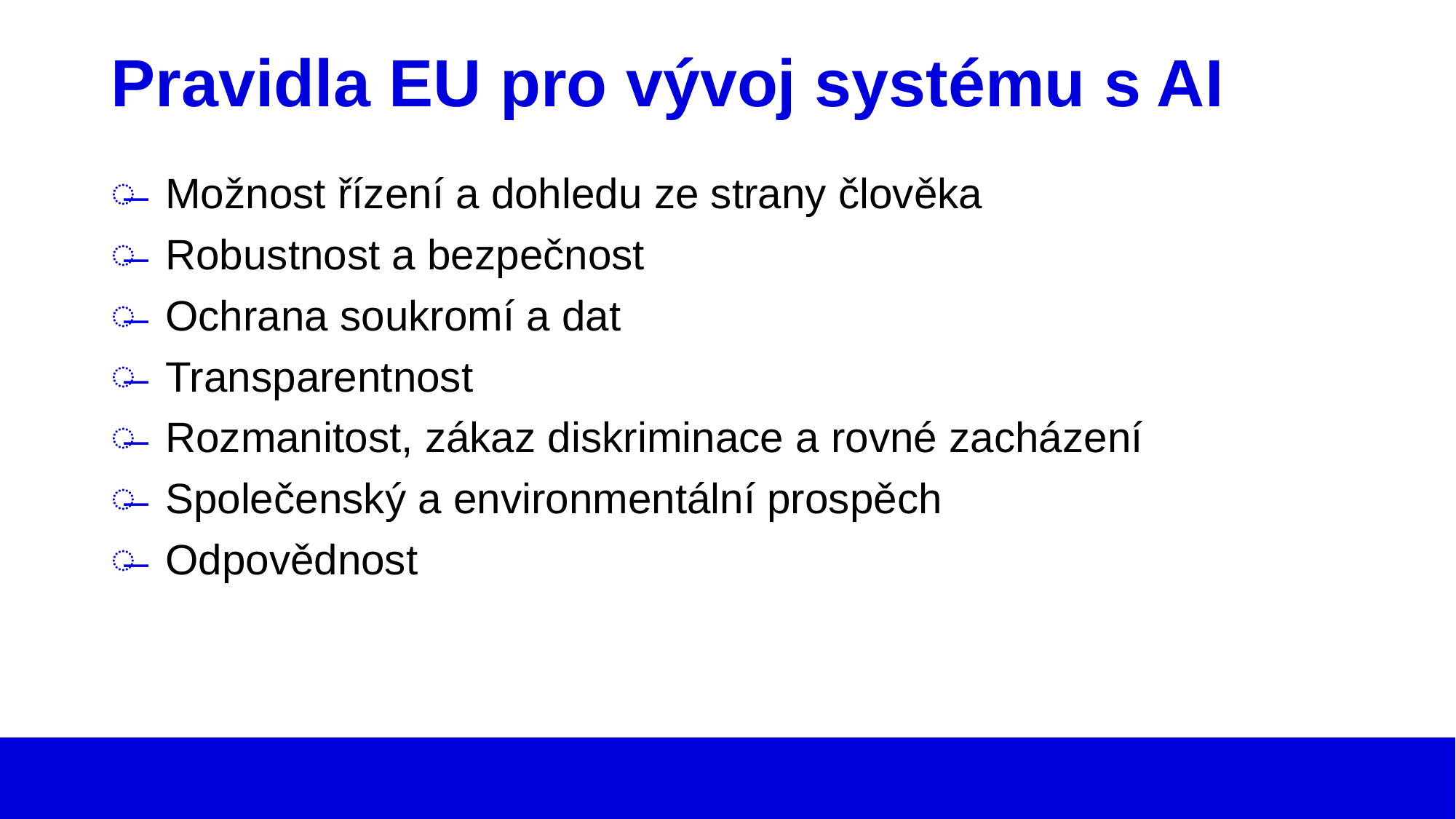

# Pravidla EU pro vývoj systému s AI
Možnost řízení a dohledu ze strany člověka
Robustnost a bezpečnost
Ochrana soukromí a dat
Transparentnost
Rozmanitost, zákaz diskriminace a rovné zacházení
Společenský a environmentální prospěch
Odpovědnost